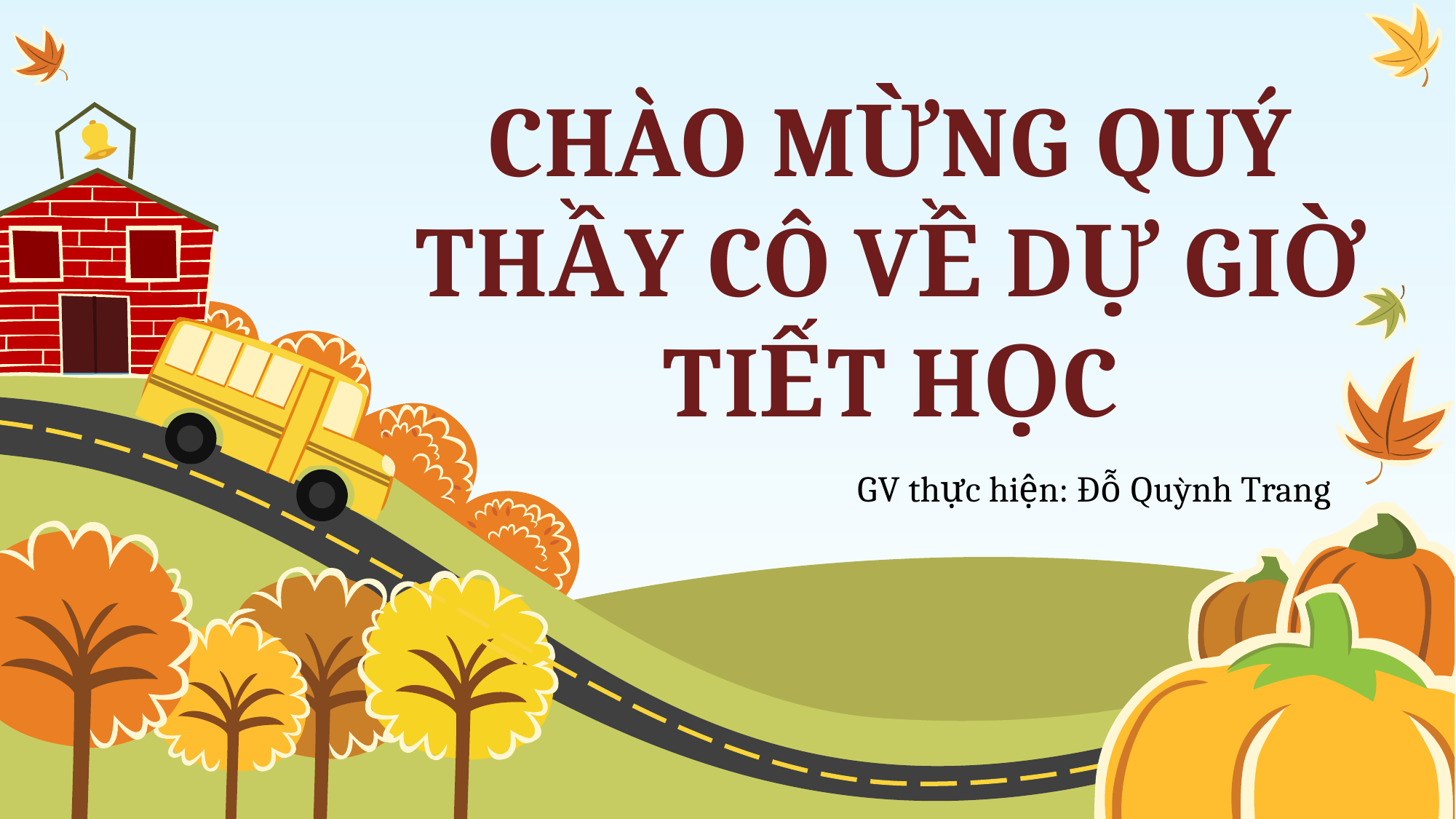

CHÀO MỪNG QUÝ THẦY CÔ VỀ DỰ GIỜ TIẾT HỌC
GV thực hiện: Đỗ Quỳnh Trang